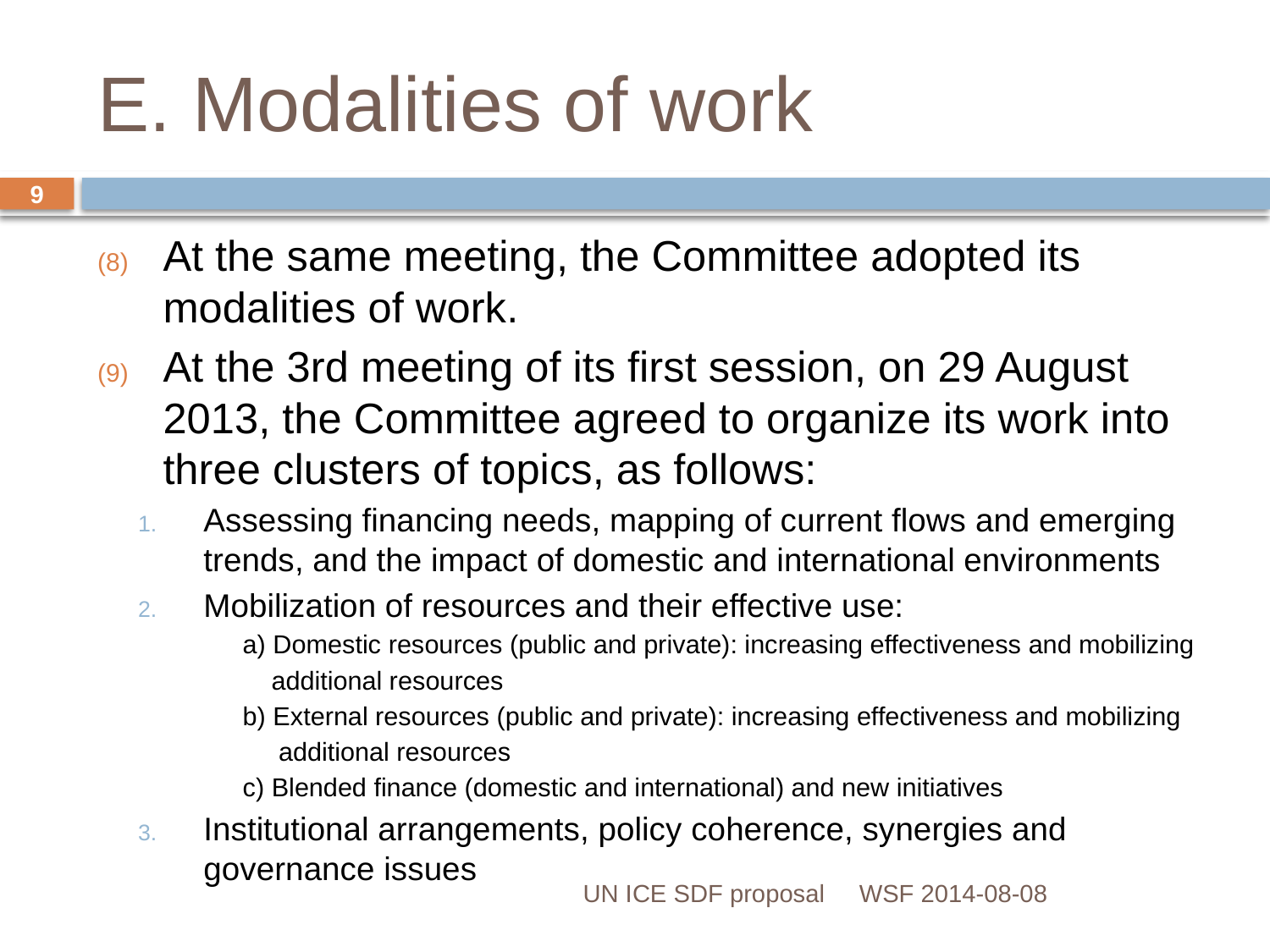

# E. Modalities of work
9
At the same meeting, the Committee adopted its modalities of work.
At the 3rd meeting of its first session, on 29 August 2013, the Committee agreed to organize its work into three clusters of topics, as follows:
Assessing financing needs, mapping of current flows and emerging trends, and the impact of domestic and international environments
Mobilization of resources and their effective use:
a) Domestic resources (public and private): increasing effectiveness and mobilizing
    additional resources
b) External resources (public and private): increasing effectiveness and mobilizing
     additional resources
c) Blended finance (domestic and international) and new initiatives
Institutional arrangements, policy coherence, synergies and governance issues

UN ICE SDF proposal
WSF 2014-08-08